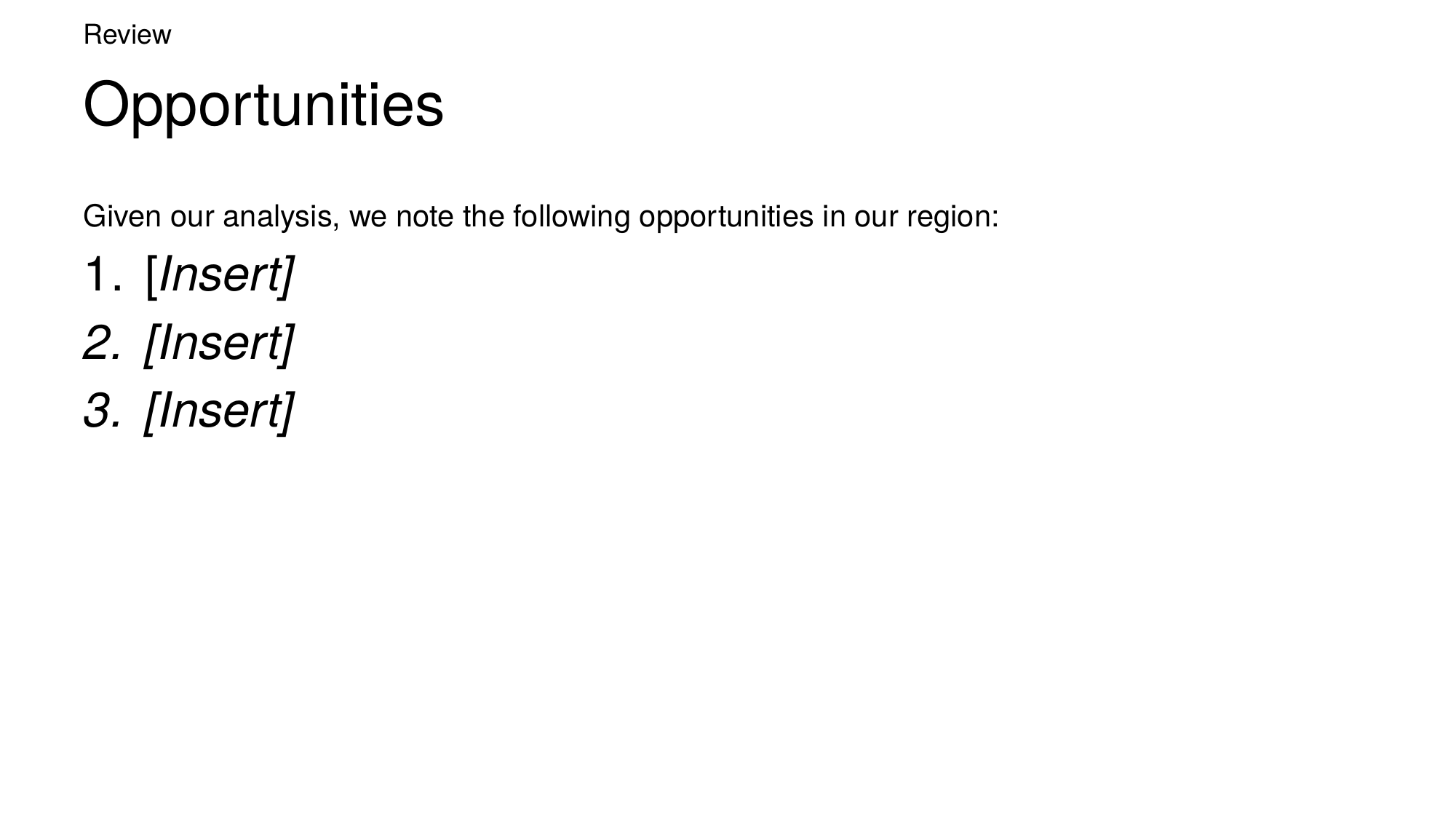

Review
# Opportunities
Given our analysis, we note the following opportunities in our region:
[Insert]
[Insert]
[Insert]